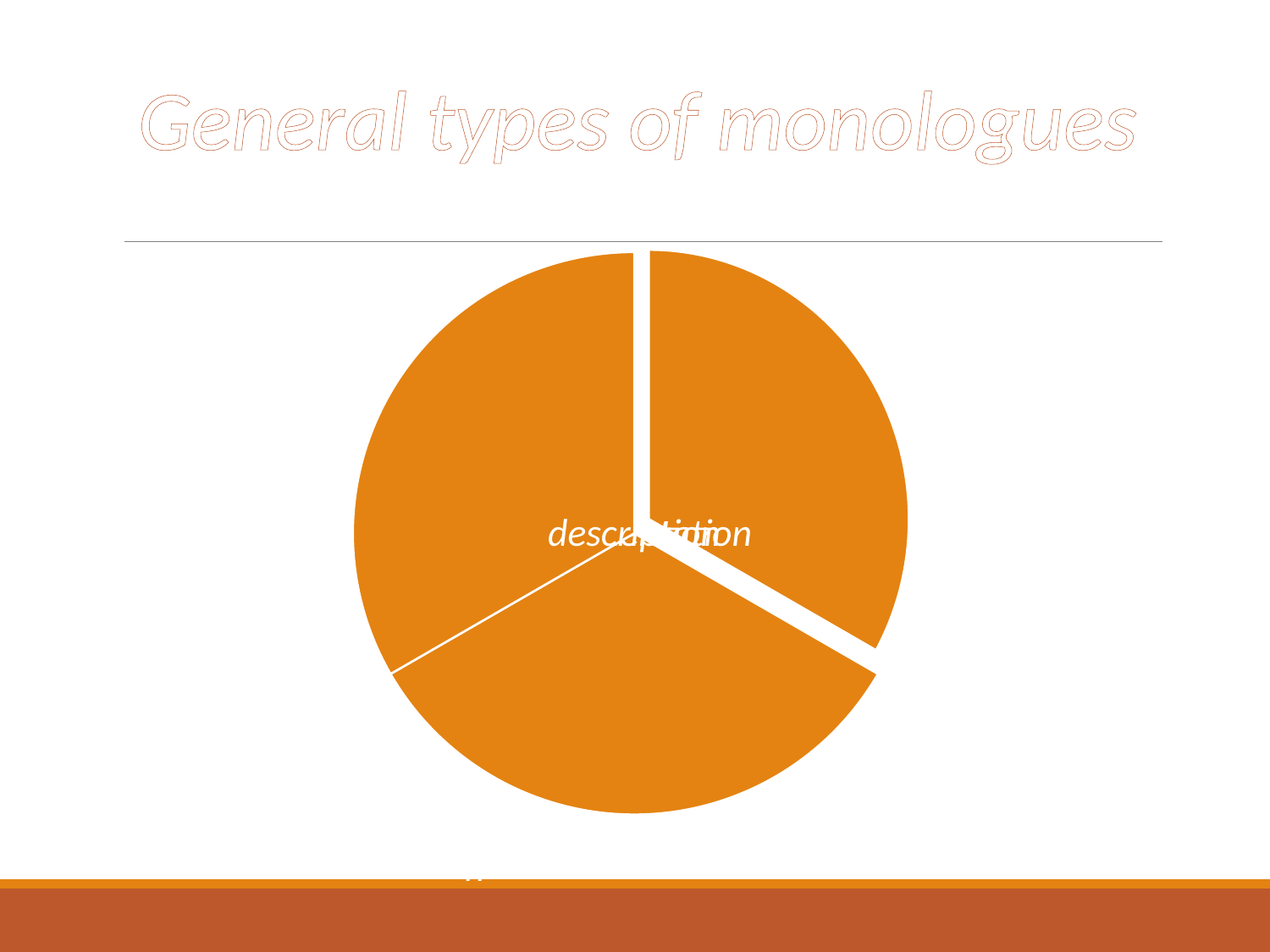

# General types of monologues
narration
argumentation
description